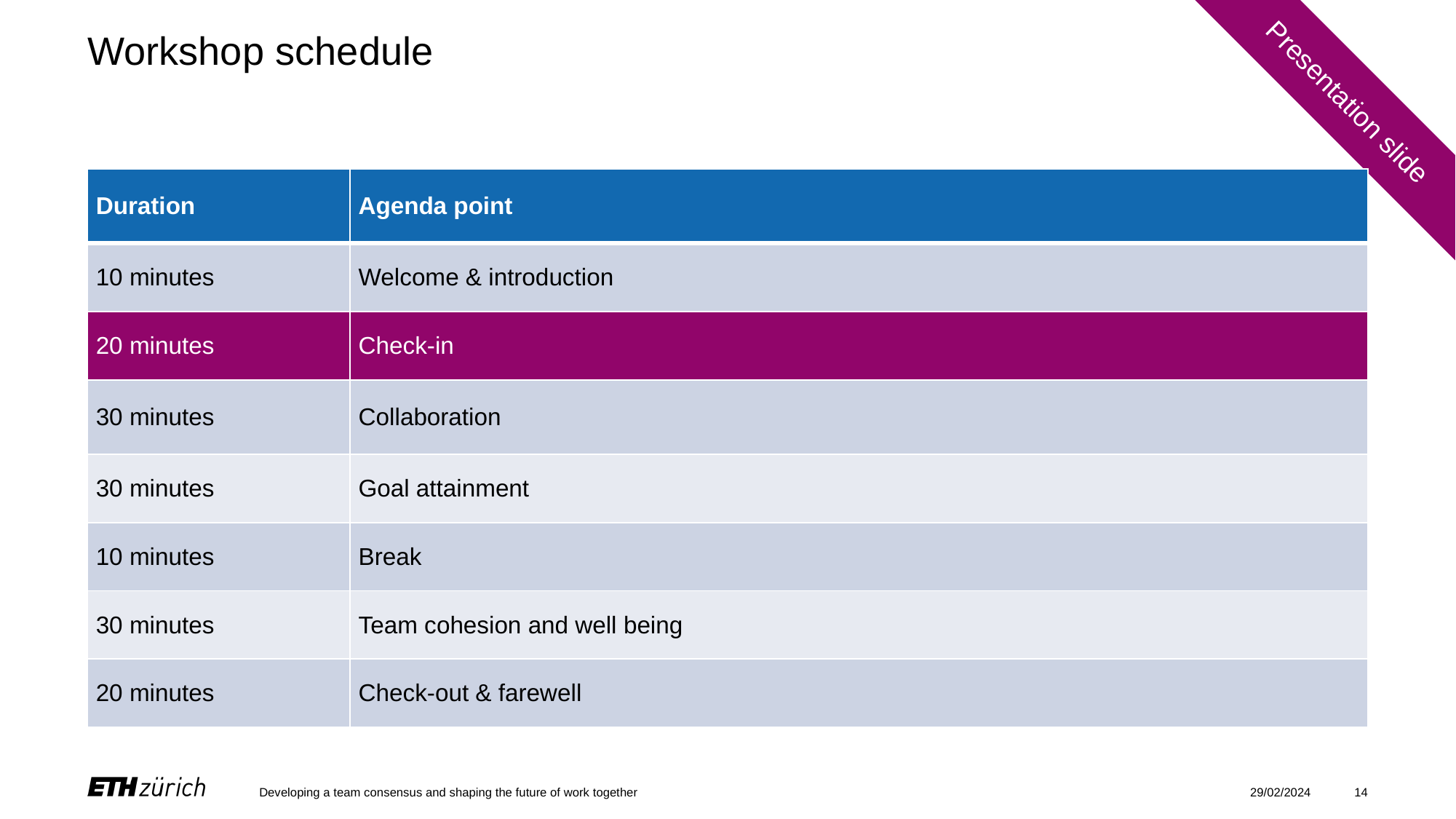

# Workshop schedule
Presentation slide
| Duration | Agenda point |
| --- | --- |
| 10 minutes | Welcome & introduction |
| 20 minutes | Check-in |
| 30 minutes | Collaboration |
| 30 minutes | Goal attainment |
| 10 minutes | Break |
| 30 minutes | Team cohesion and well being |
| 20 minutes | Check-out & farewell |
| Duration | Agenda point |
| --- | --- |
| 10 minutes | Welcome & explanation of schedule |
| 20 minutes | Check-in |
| 30 minutes | Set the scope: “Return to the office” and future ways of working |
| 10 minutes | Break |
| 40 minutes | 1st step: Review & taking a look back |
| 100 minutes | 2nd step: Shaping the status quo |
| 10 minutes | Break |
| 20 minutes | 3rd step: Outlook & actions to take |
| 10 minutes | Check-out & farewell |

Developing a team consensus and shaping the future of work together
29/02/2024
14